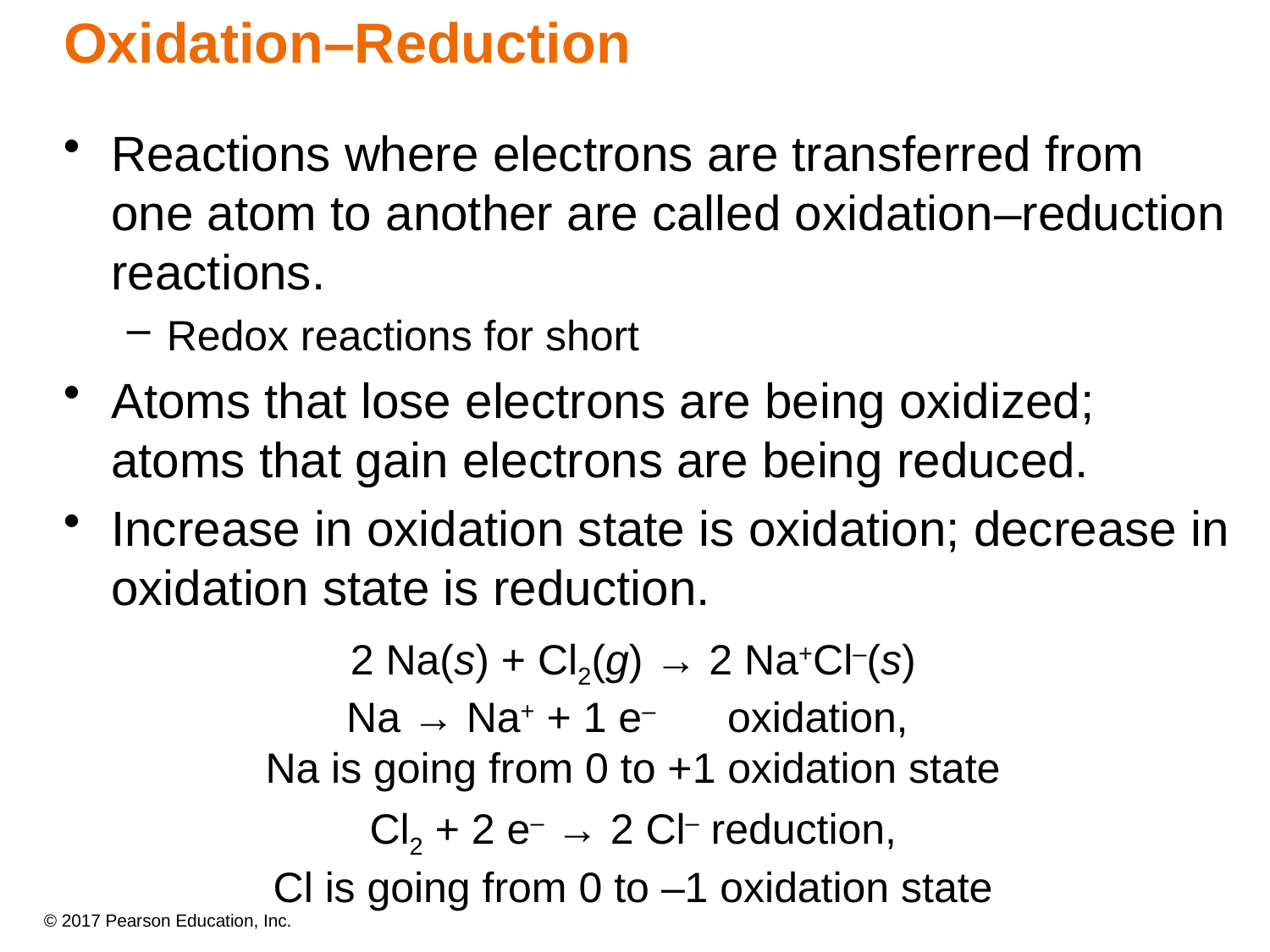

# Oxidation–Reduction
Reactions where electrons are transferred from one atom to another are called oxidation–reduction reactions.
Redox reactions for short
Atoms that lose electrons are being oxidized; atoms that gain electrons are being reduced.
Increase in oxidation state is oxidation; decrease in oxidation state is reduction.

2 Na(s) + Cl2(g) → 2 Na+Cl–(s)
Na → Na+ + 1 e– 	oxidation,
Na is going from 0 to +1 oxidation state
Cl2 + 2 e– → 2 Cl– reduction,
Cl is going from 0 to –1 oxidation state